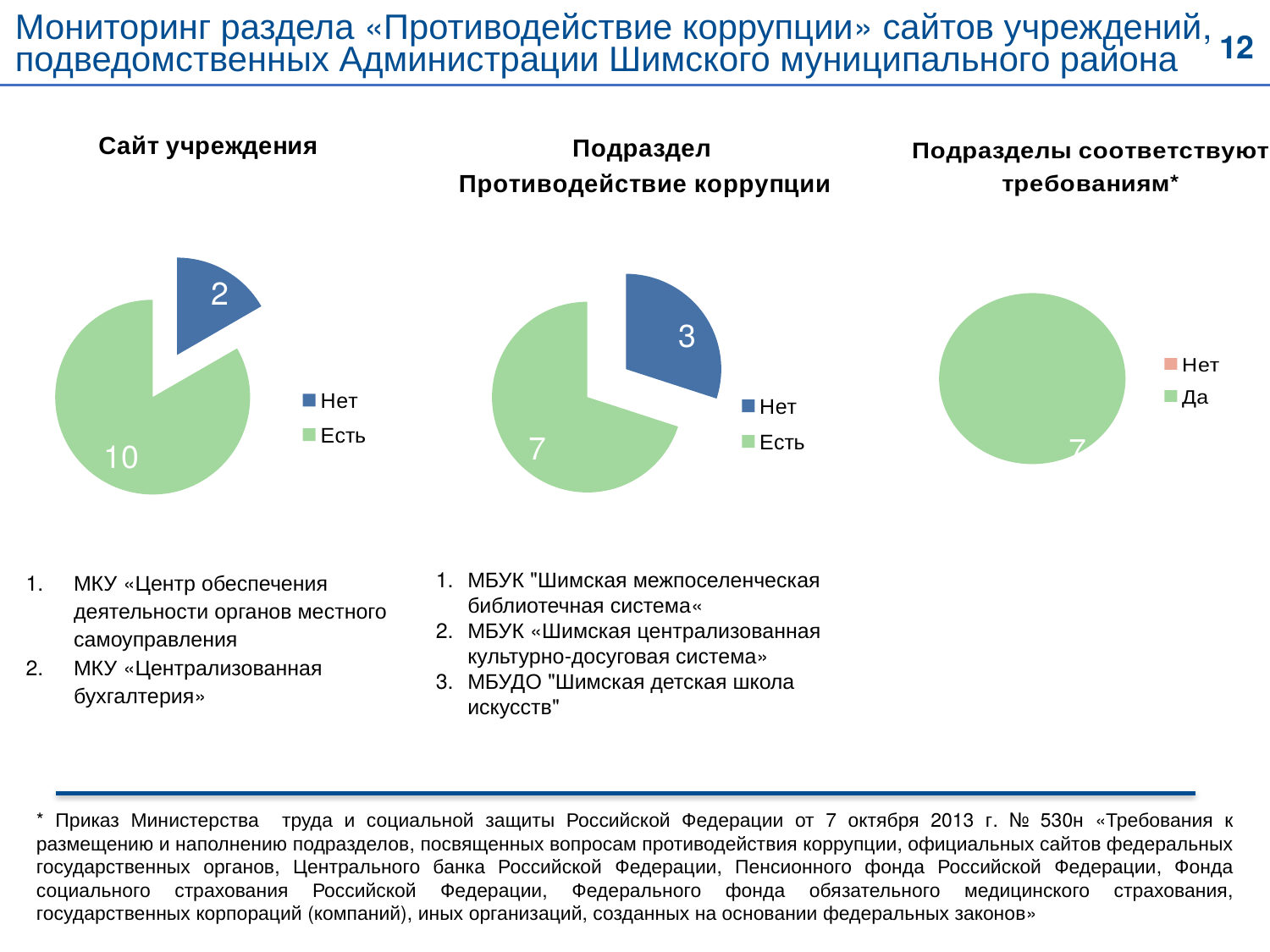

12
Мониторинг раздела «Противодействие коррупции» сайтов учреждений, подведомственных Администрации Шимского муниципального района

### Chart: Подраздел
Противодействие коррупции

| Category | Столбец1 |
|---|---|
| Нет | 3.0 |
| Есть | 7.0 |

### Chart: Сайт учреждения

| Category | Столбец1 |
|---|---|
| Нет | 2.0 |
| Есть | 10.0 |

### Chart: Подразделы соответствуют требованиям*

| Category | Столбец1 |
|---|---|
| Нет | 0.0 |
| Да | 7.0 |
МБУК "Шимская межпоселенческая библиотечная система«
МБУК «Шимская централизованная культурно-досуговая система»
МБУДО "Шимская детская школа искусств"
МКУ «Центр обеспечения деятельности органов местного самоуправления
МКУ «Централизованная бухгалтерия»
* Приказ Министерства  труда и социальной защиты Российской Федерации от 7 октября 2013 г. № 530н «Требования к размещению и наполнению подразделов, посвященных вопросам противодействия коррупции, официальных сайтов федеральных государственных органов, Центрального банка Российской Федерации, Пенсионного фонда Российской Федерации, Фонда социального страхования Российской Федерации, Федерального фонда обязательного медицинского страхования, государственных корпораций (компаний), иных организаций, созданных на основании федеральных законов»